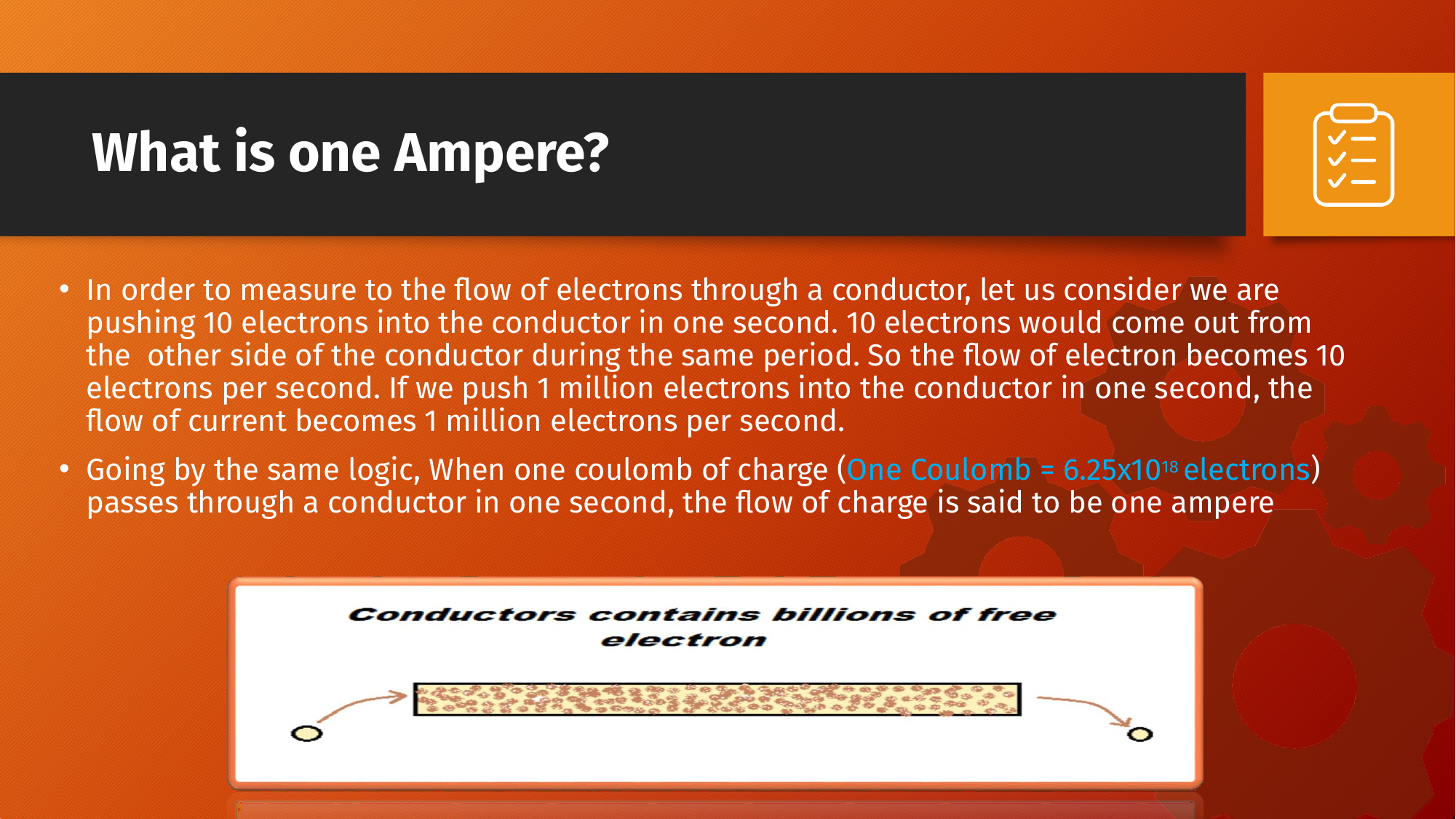

# What is one Ampere?
In order to measure to the flow of electrons through a conductor, let us consider we are  pushing 10 electrons into the conductor in one second. 10 electrons would come out from the  other side of the conductor during the same period. So the flow of electron becomes 10  electrons per second. If we push 1 million electrons into the conductor in one second, the  flow of current becomes 1 million electrons per second.
Going by the same logic, When one coulomb of charge (One Coulomb = 6.25x1018 electrons)  passes through a conductor in one second, the flow of charge is said to be one ampere